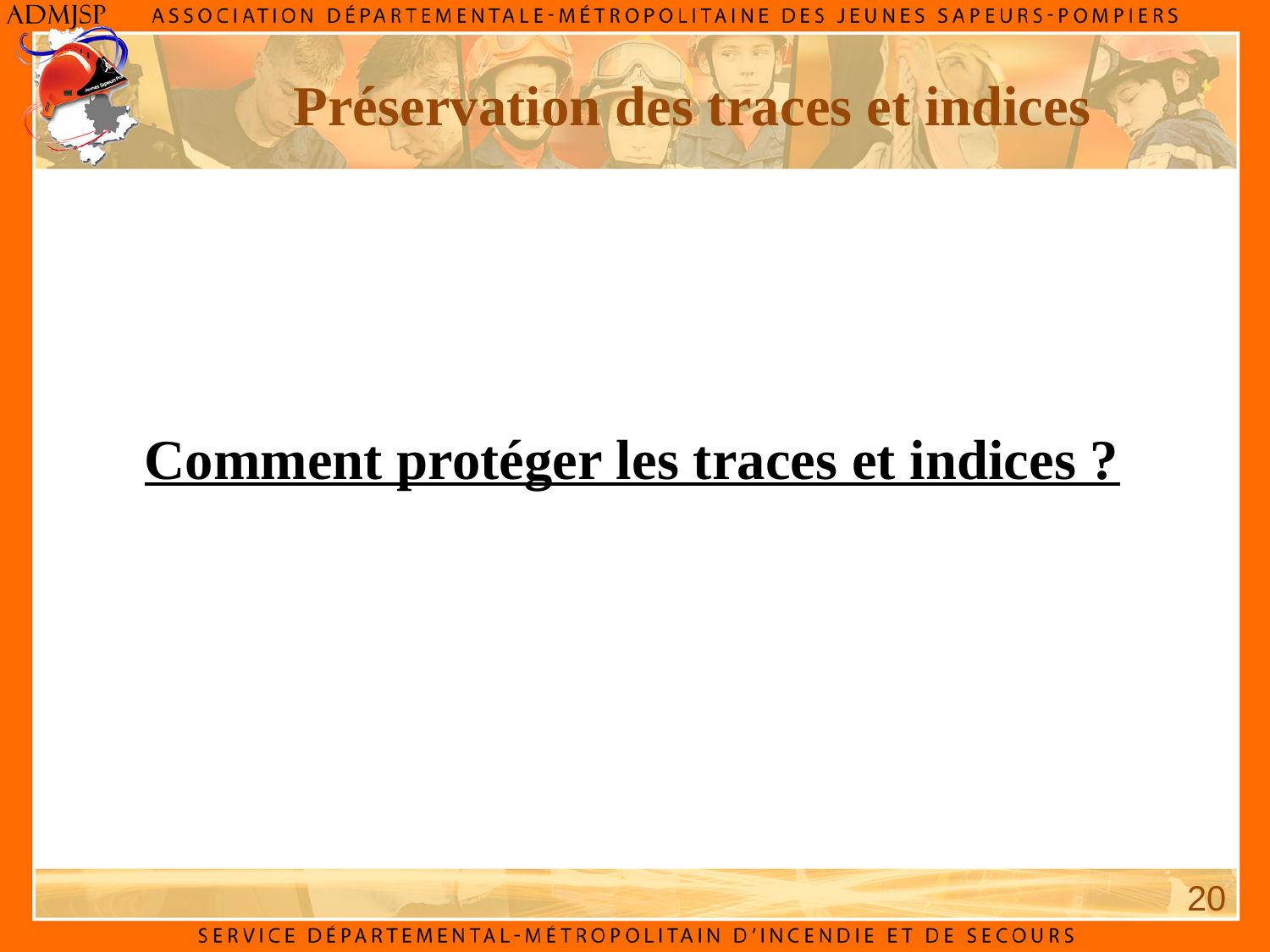

Préservation des traces et indices
Comment protéger les traces et indices ?
20